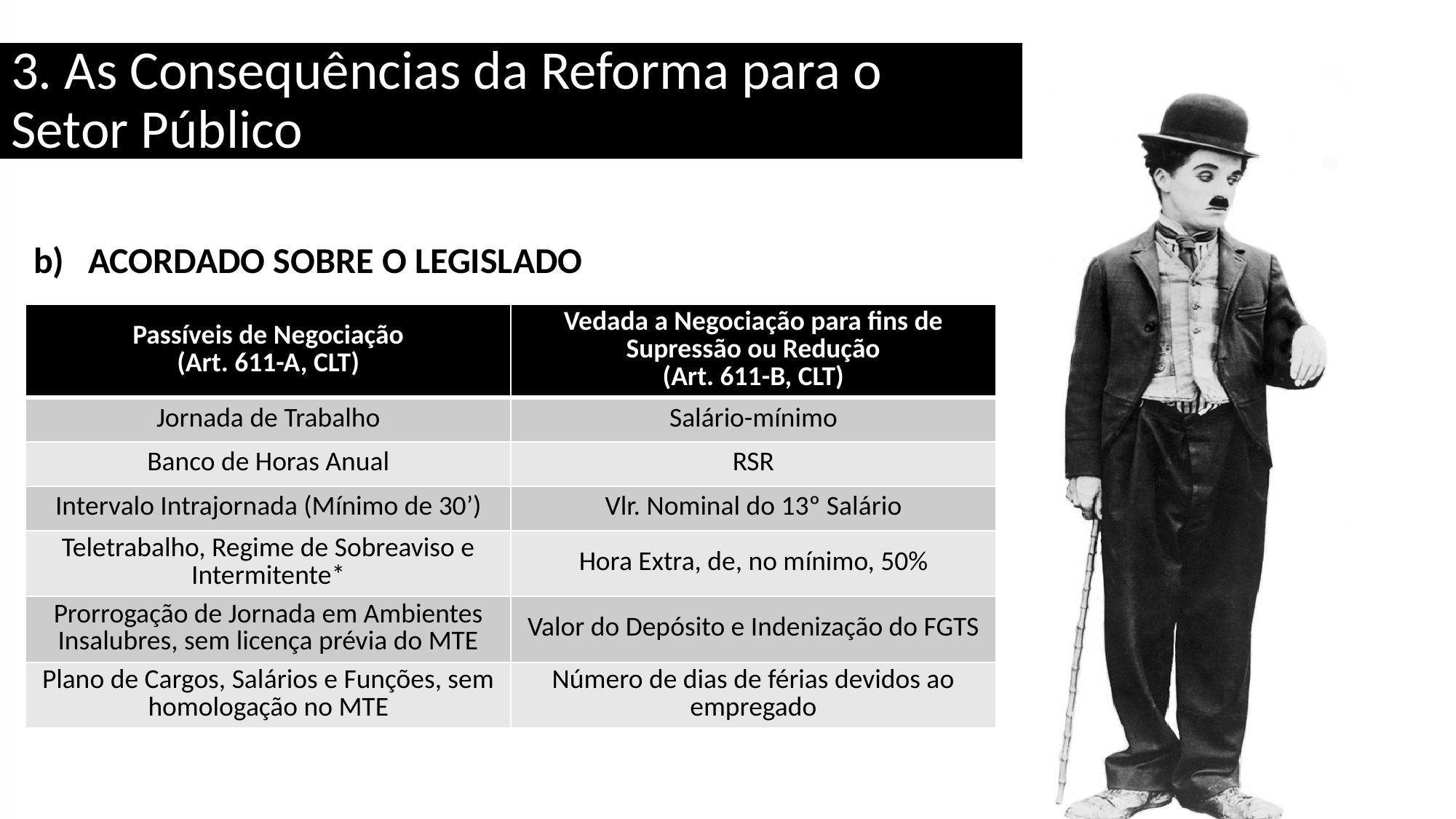

# 3. As Consequências da Reforma para o Setor Público

Acordado sobre o Legislado
| Passíveis de Negociação (Art. 611-A, CLT) | Vedada a Negociação para fins de Supressão ou Redução (Art. 611-B, CLT) |
| --- | --- |
| Jornada de Trabalho | Salário-mínimo |
| Banco de Horas Anual | RSR |
| Intervalo Intrajornada (Mínimo de 30’) | Vlr. Nominal do 13º Salário |
| Teletrabalho, Regime de Sobreaviso e Intermitente\* | Hora Extra, de, no mínimo, 50% |
| Prorrogação de Jornada em Ambientes Insalubres, sem licença prévia do MTE | Valor do Depósito e Indenização do FGTS |
| Plano de Cargos, Salários e Funções, sem homologação no MTE | Número de dias de férias devidos ao empregado |